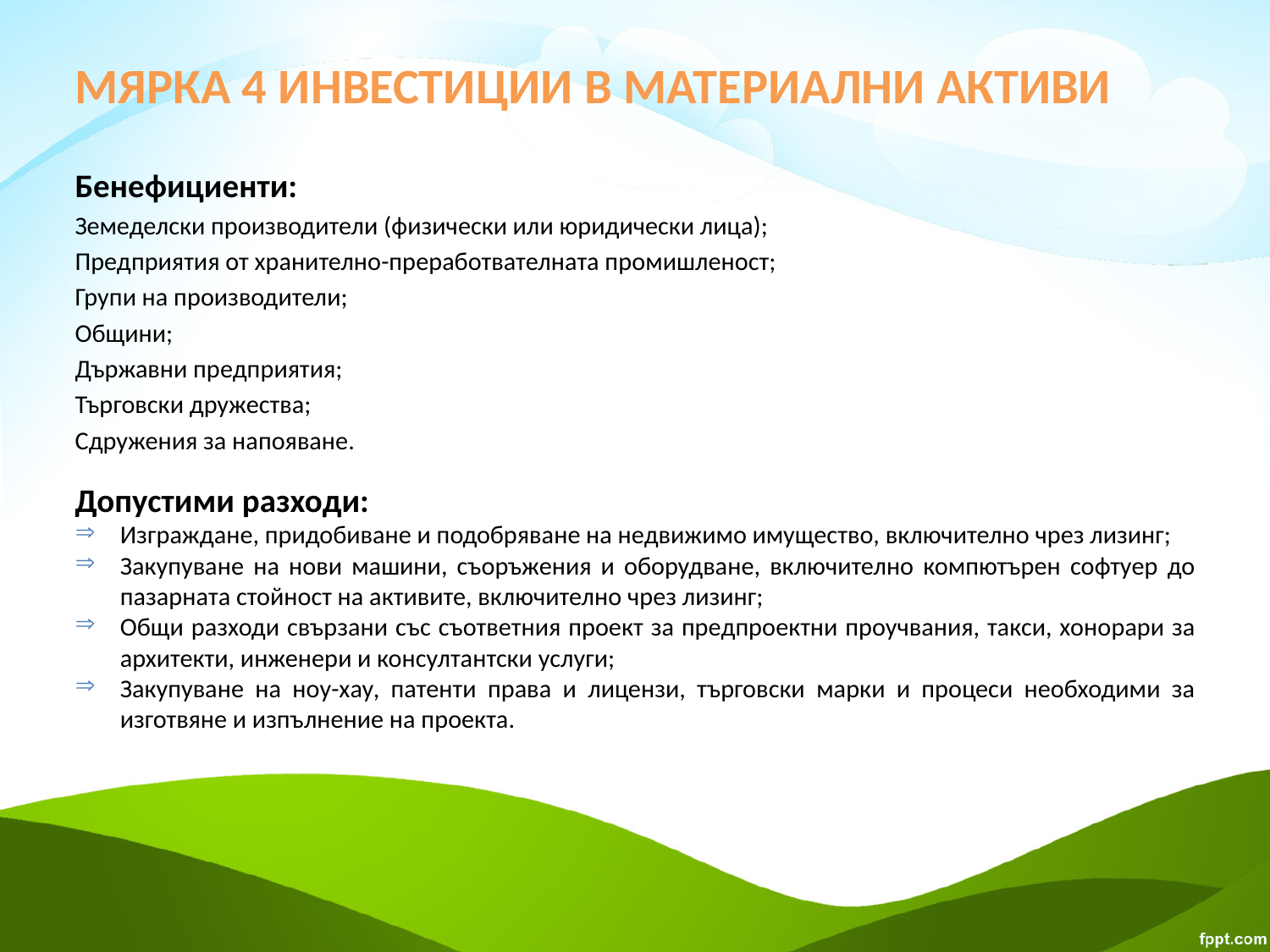

# МЯРКА 4 ИНВЕСТИЦИИ В МАТЕРИАЛНИ АКТИВИ
Бенефициенти:
Земеделски производители (физически или юридически лица);
Предприятия от хранително-преработвателната промишленост;
Групи на производители;
Общини;
Държавни предприятия;
Търговски дружества;
Сдружения за напояване.

Допустими разходи:
Изграждане, придобиване и подобряване на недвижимо имущество, включително чрез лизинг;
Закупуване на нови машини, съоръжения и оборудване, включително компютърен софтуер до пазарната стойност на активите, включително чрез лизинг;
Общи разходи свързани със съответния проект за предпроектни проучвания, такси, хонорари за архитекти, инженери и консултантски услуги;
Закупуване на ноу-хау, патенти права и лицензи, търговски марки и процеси необходими за изготвяне и изпълнение на проекта.